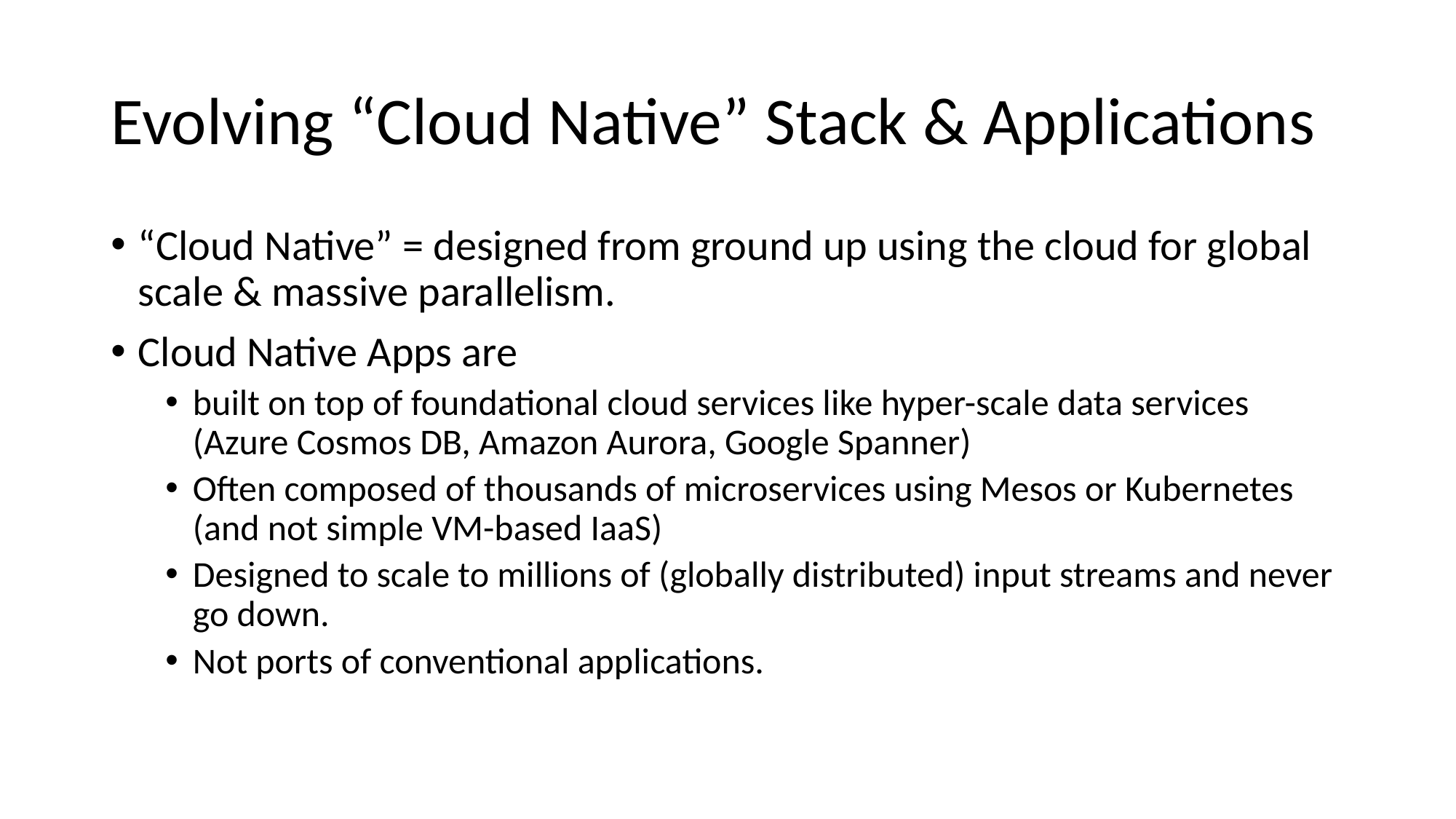

# Evolving “Cloud Native” Stack & Applications
“Cloud Native” = designed from ground up using the cloud for global scale & massive parallelism.
Cloud Native Apps are
built on top of foundational cloud services like hyper-scale data services (Azure Cosmos DB, Amazon Aurora, Google Spanner)
Often composed of thousands of microservices using Mesos or Kubernetes (and not simple VM-based IaaS)
Designed to scale to millions of (globally distributed) input streams and never go down.
Not ports of conventional applications.